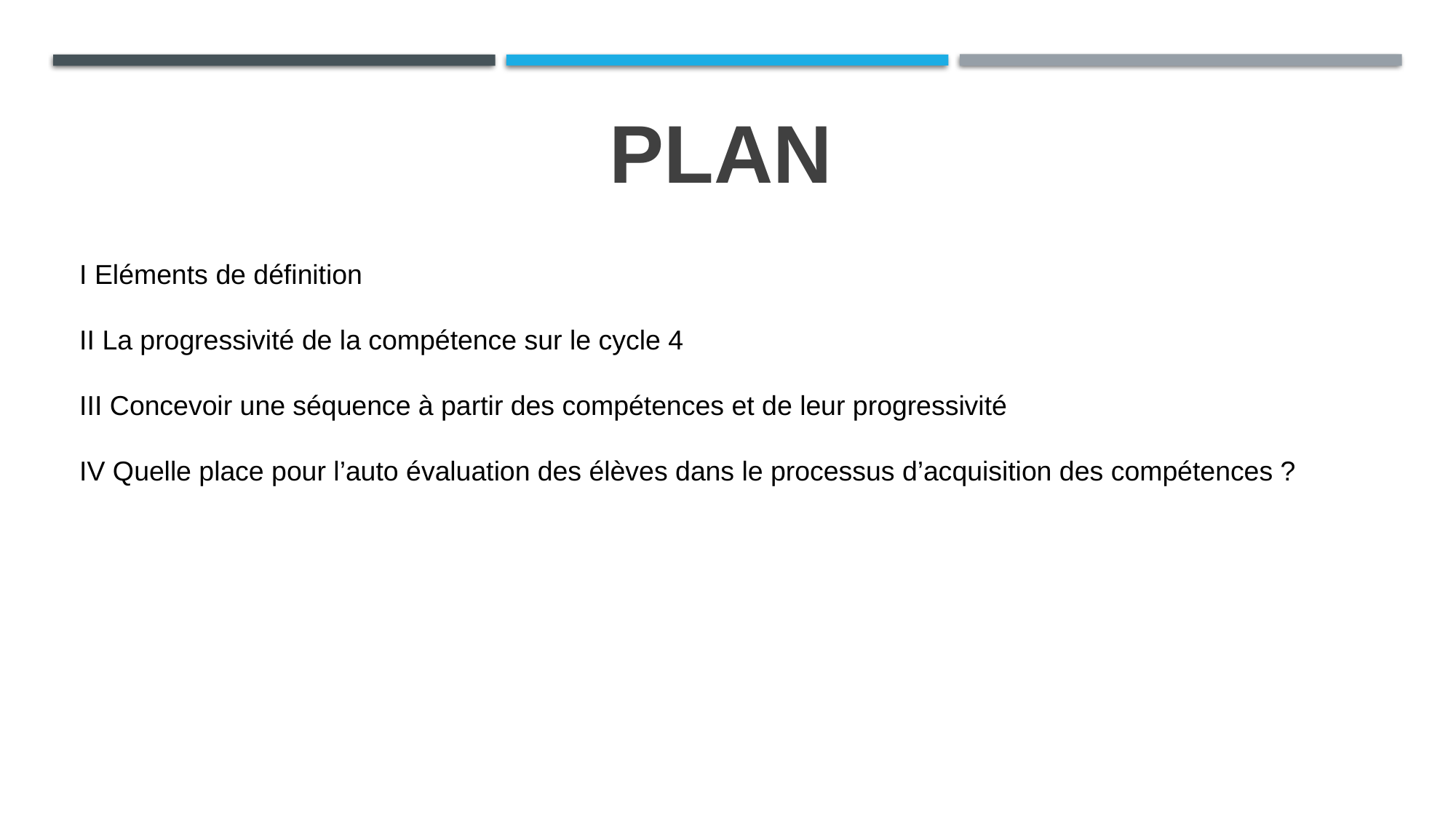

# Plan
I Eléments de définition

II La progressivité de la compétence sur le cycle 4

III Concevoir une séquence à partir des compétences et de leur progressivité

IV Quelle place pour l’auto évaluation des élèves dans le processus d’acquisition des compétences ?